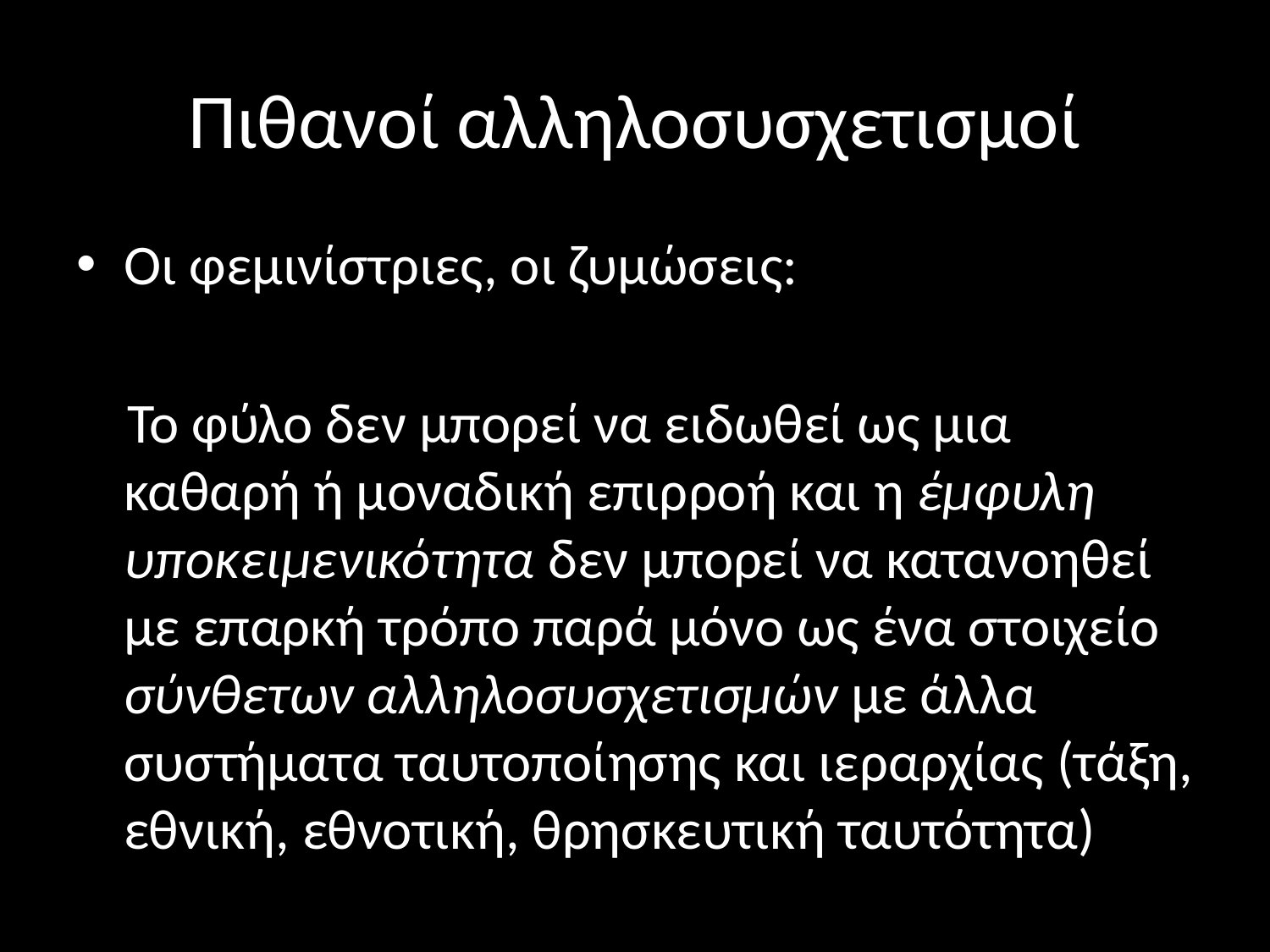

# Πιθανοί αλληλοσυσχετισμοί
Οι φεμινίστριες, οι ζυμώσεις:

    Το φύλο δεν μπορεί να ειδωθεί ως μια καθαρή ή μοναδική επιρροή και η έμφυλη υποκειμενικότητα δεν μπορεί να κατανοηθεί με επαρκή τρόπο παρά μόνο ως ένα στοιχείο σύνθετων αλληλοσυσχετισμών με άλλα συστήματα ταυτοποίησης και ιεραρχίας (τάξη, εθνική, εθνοτική, θρησκευτική ταυτότητα)